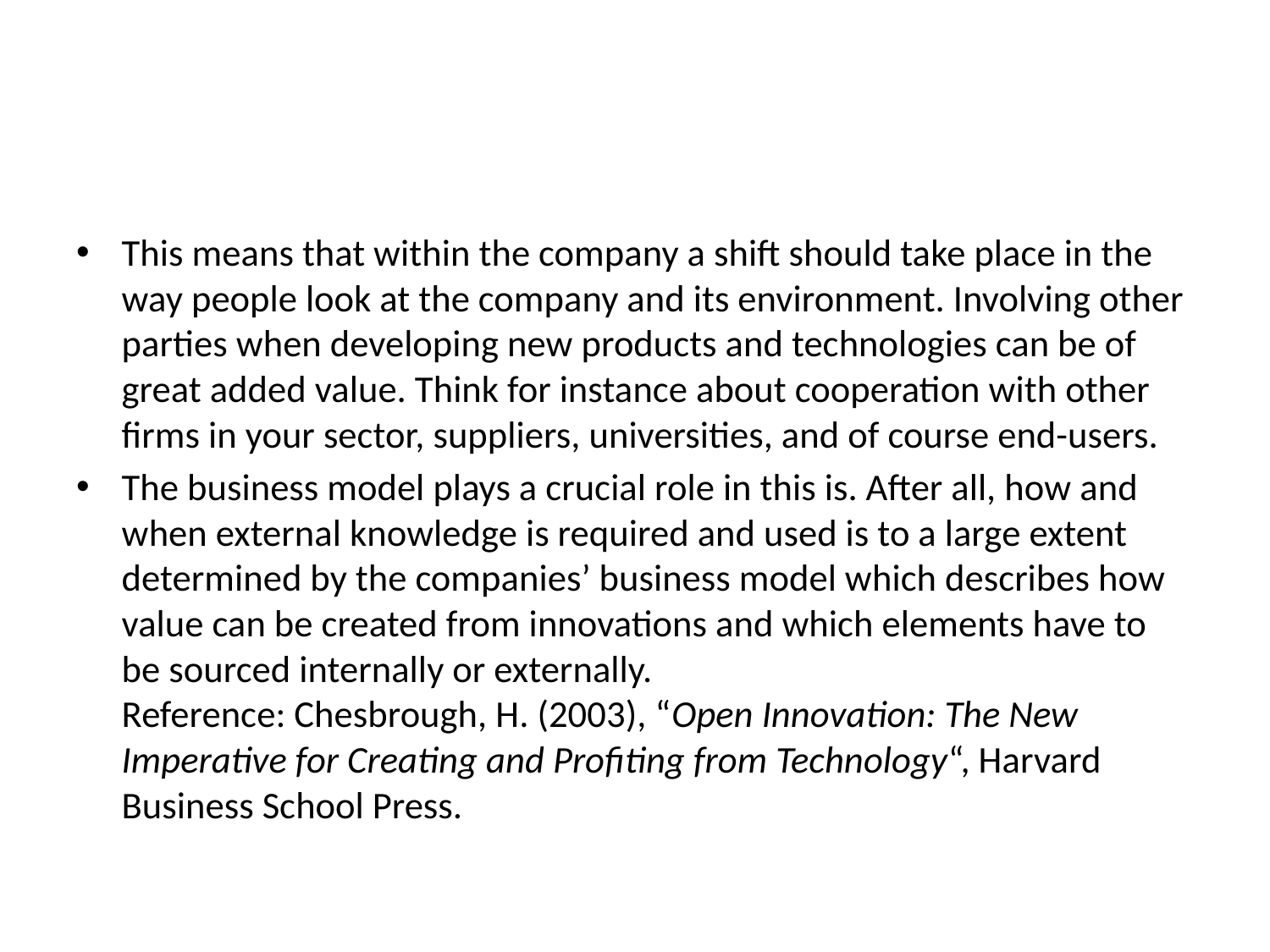

#
This means that within the company a shift should take place in the way people look at the company and its environment. Involving other parties when developing new products and technologies can be of great added value. Think for instance about cooperation with other firms in your sector, suppliers, universities, and of course end-users.
The business model plays a crucial role in this is. After all, how and when external knowledge is required and used is to a large extent determined by the companies’ business model which describes how value can be created from innovations and which elements have to be sourced internally or externally.
Reference: Chesbrough, H. (2003), “Open Innovation: The New Imperative for Creating and Profiting from Technology“, Harvard Business School Press.